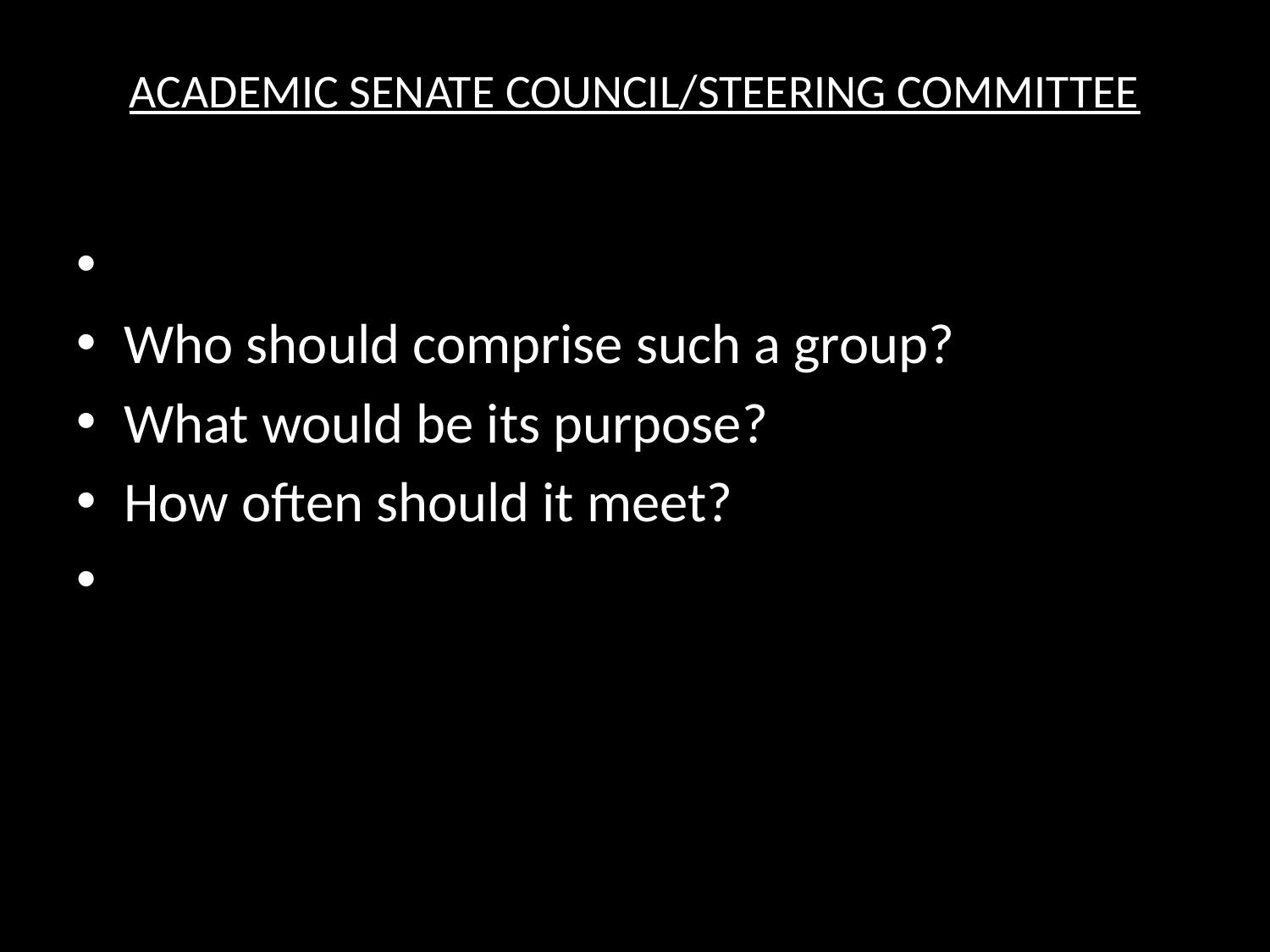

# ACADEMIC SENATE COUNCIL/STEERING COMMITTEE

Who should comprise such a group?
What would be its purpose?
How often should it meet?